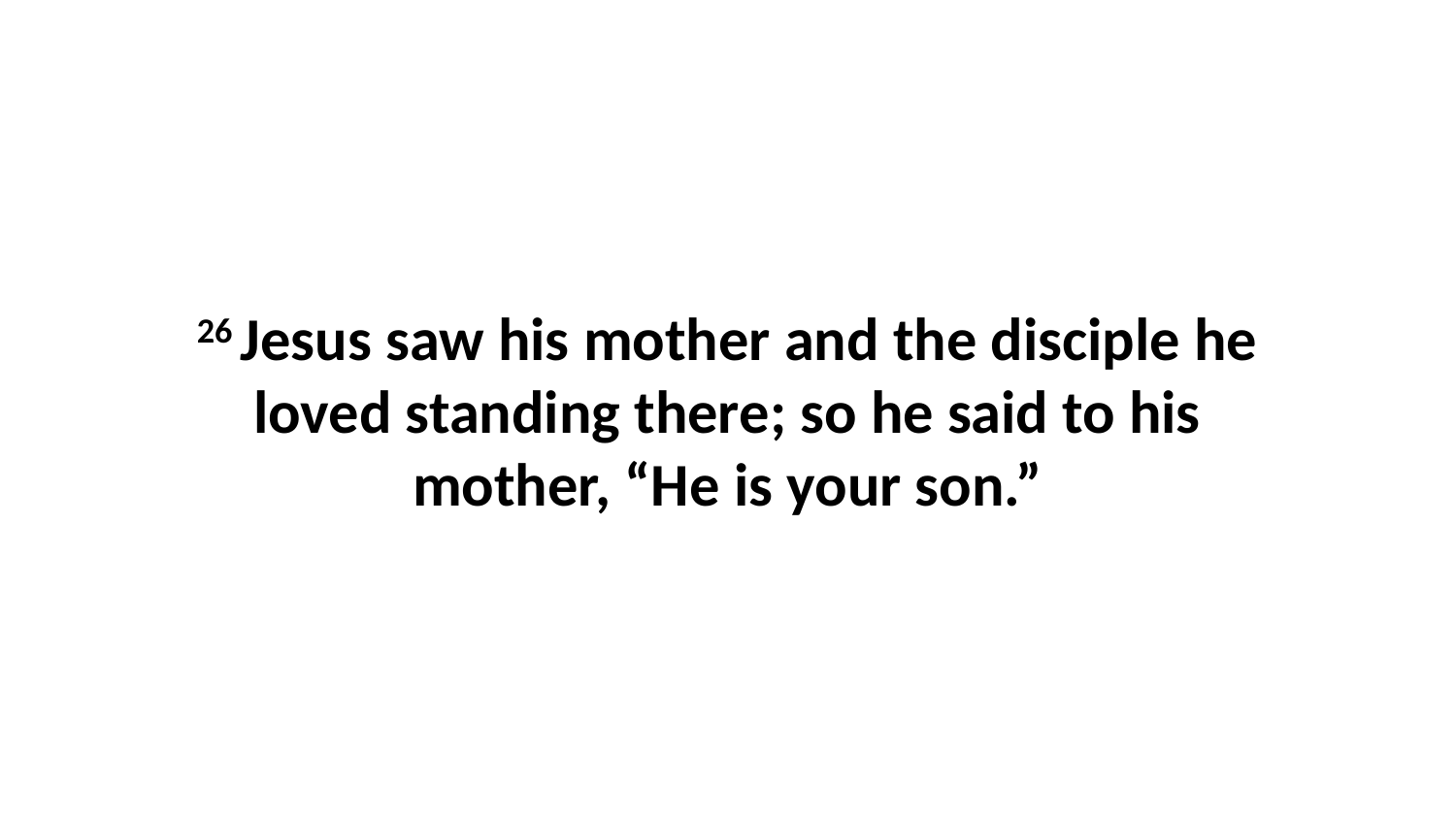

26 Jesus saw his mother and the disciple he loved standing there; so he said to his mother, “He is your son.”